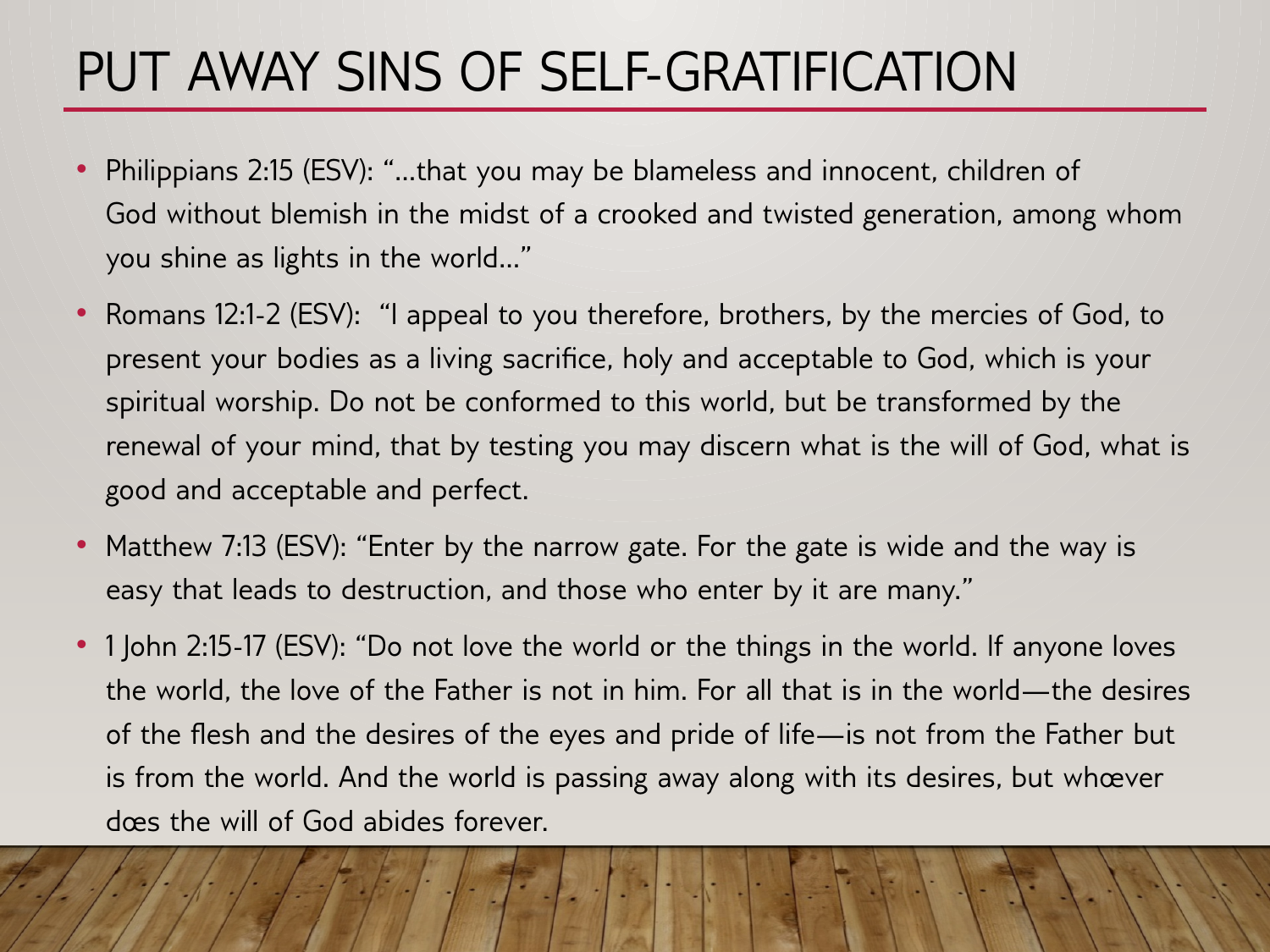

# PUT AWAY SINS OF SELF-GRATIFICATION
Philippians 2:15 (ESV): “…that you may be blameless and innocent, children of God without blemish in the midst of a crooked and twisted generation, among whom you shine as lights in the world…”
Romans 12:1-2 (ESV):  “I appeal to you therefore, brothers, by the mercies of God, to present your bodies as a living sacrifice, holy and acceptable to God, which is your spiritual worship. Do not be conformed to this world, but be transformed by the renewal of your mind, that by testing you may discern what is the will of God, what is good and acceptable and perfect.
Matthew 7:13 (ESV): “Enter by the narrow gate. For the gate is wide and the way is easy that leads to destruction, and those who enter by it are many.”
1 John 2:15-17 (ESV): “Do not love the world or the things in the world. If anyone loves the world, the love of the Father is not in him. For all that is in the world—the desires of the flesh and the desires of the eyes and pride of life—is not from the Father but is from the world. And the world is passing away along with its desires, but whoever does the will of God abides forever.